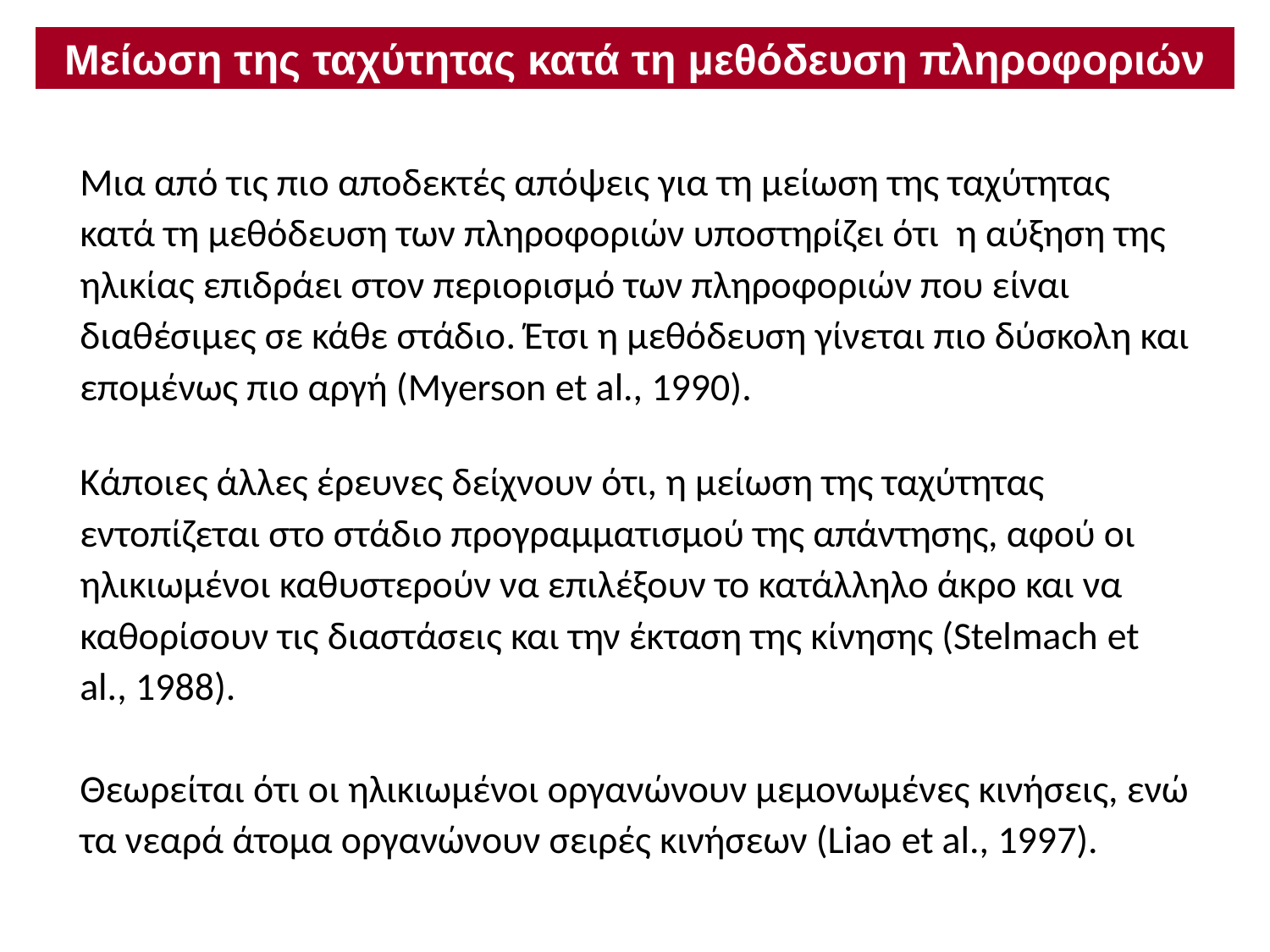

Μείωση της ταχύτητας κατά τη μεθόδευση πληροφοριών
Μια από τις πιο αποδεκτές απόψεις για τη μείωση της ταχύτητας κατά τη μεθόδευση των πληροφοριών υποστηρίζει ότι  η αύξηση της ηλικίας επιδράει στον περιορισμό των πληροφοριών που είναι διαθέσιμες σε κάθε στάδιο. Έτσι η μεθόδευση γίνεται πιο δύσκολη και επομένως πιο αργή (Myerson et al., 1990).
Κάποιες άλλες έρευνες δείχνουν ότι, η μείωση της ταχύτητας εντοπίζεται στο στάδιο προγραμματισμού της απάντησης, αφού οι ηλικιωμένοι καθυστερούν να επιλέξουν το κατάλληλο άκρο και να καθορίσουν τις διαστάσεις και την έκταση της κίνησης (Stelmach et al., 1988).

Θεωρείται ότι οι ηλικιωμένοι οργανώνουν μεμονωμένες κινήσεις, ενώ τα νεαρά άτομα οργανώνουν σειρές κινήσεων (Liao et al., 1997).